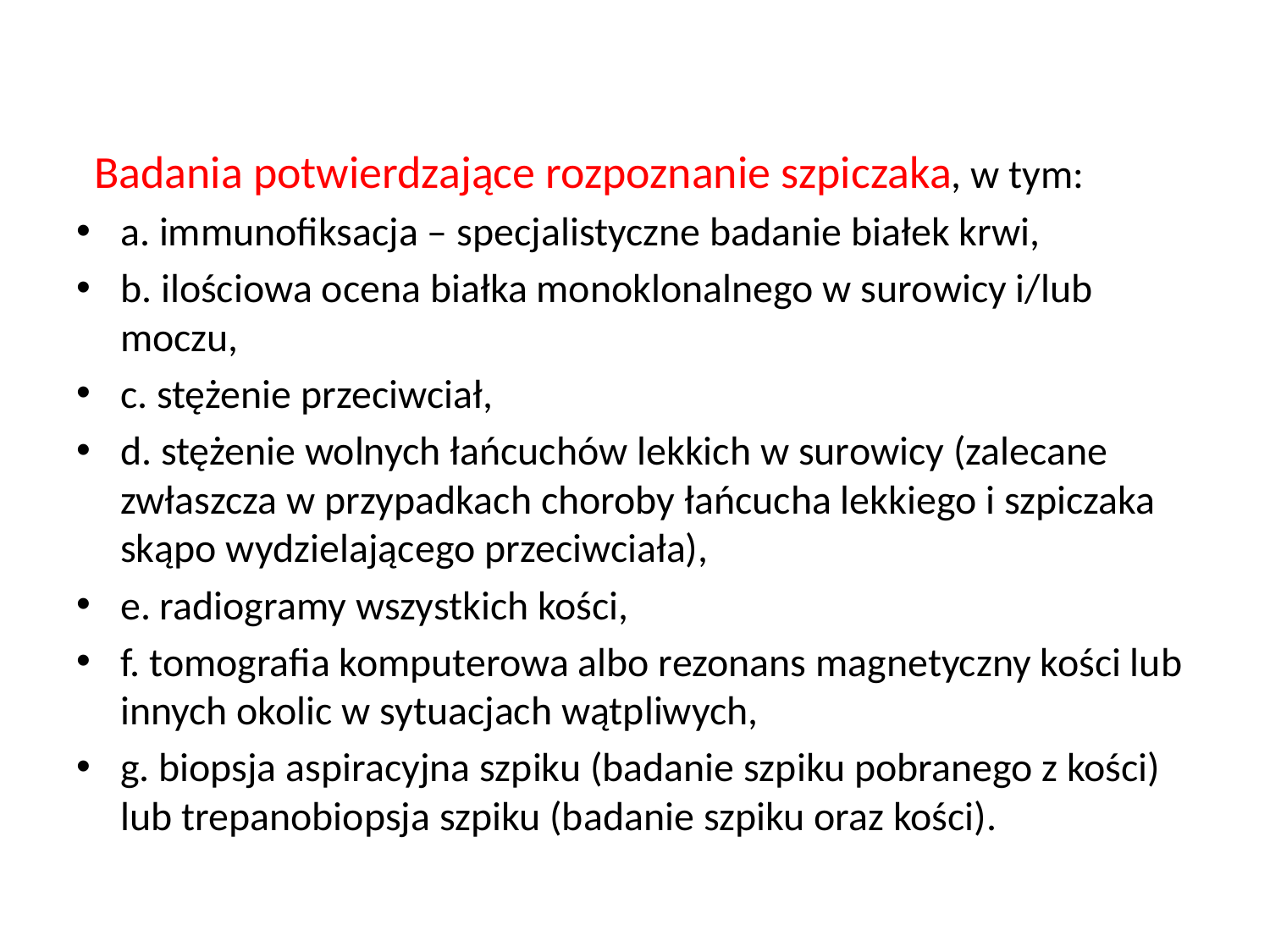

#
  Badania potwierdzające rozpoznanie szpiczaka, w tym:
a. immunofiksacja – specjalistyczne badanie białek krwi,
b. ilościowa ocena białka monoklonalnego w surowicy i/lub moczu,
c. stężenie przeciwciał,
d. stężenie wolnych łańcuchów lekkich w surowicy (zalecane zwłaszcza w przypadkach choroby łańcucha lekkiego i szpiczaka skąpo wydzielającego przeciwciała),
e. radiogramy wszystkich kości,
f. tomografia komputerowa albo rezonans magnetyczny kości lub innych okolic w sytuacjach wątpliwych,
g. biopsja aspiracyjna szpiku (badanie szpiku pobranego z kości) lub trepanobiopsja szpiku (badanie szpiku oraz kości).